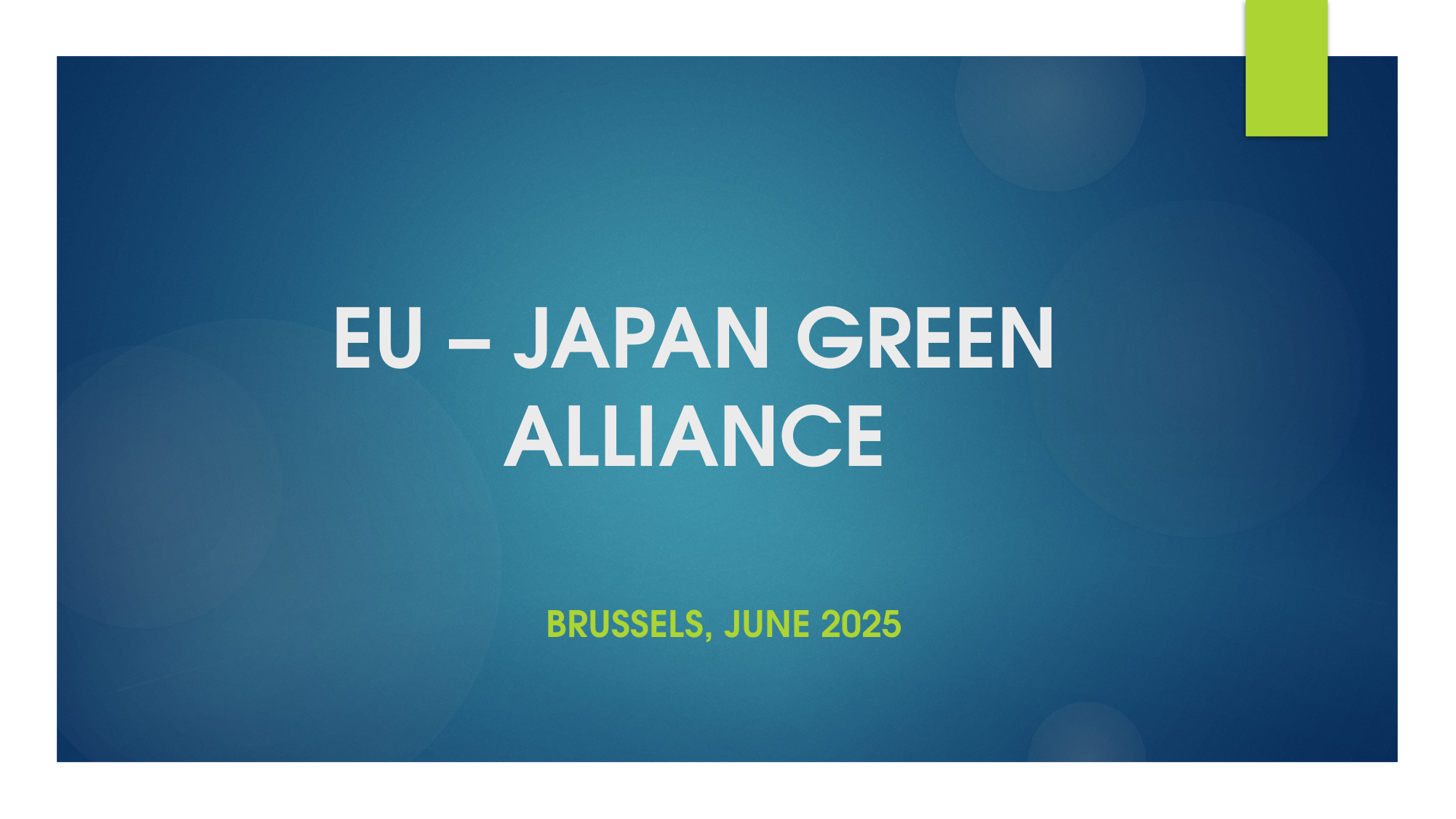

# EU – JAPAN GREEN ALLIANCE
Brussels, June 2025